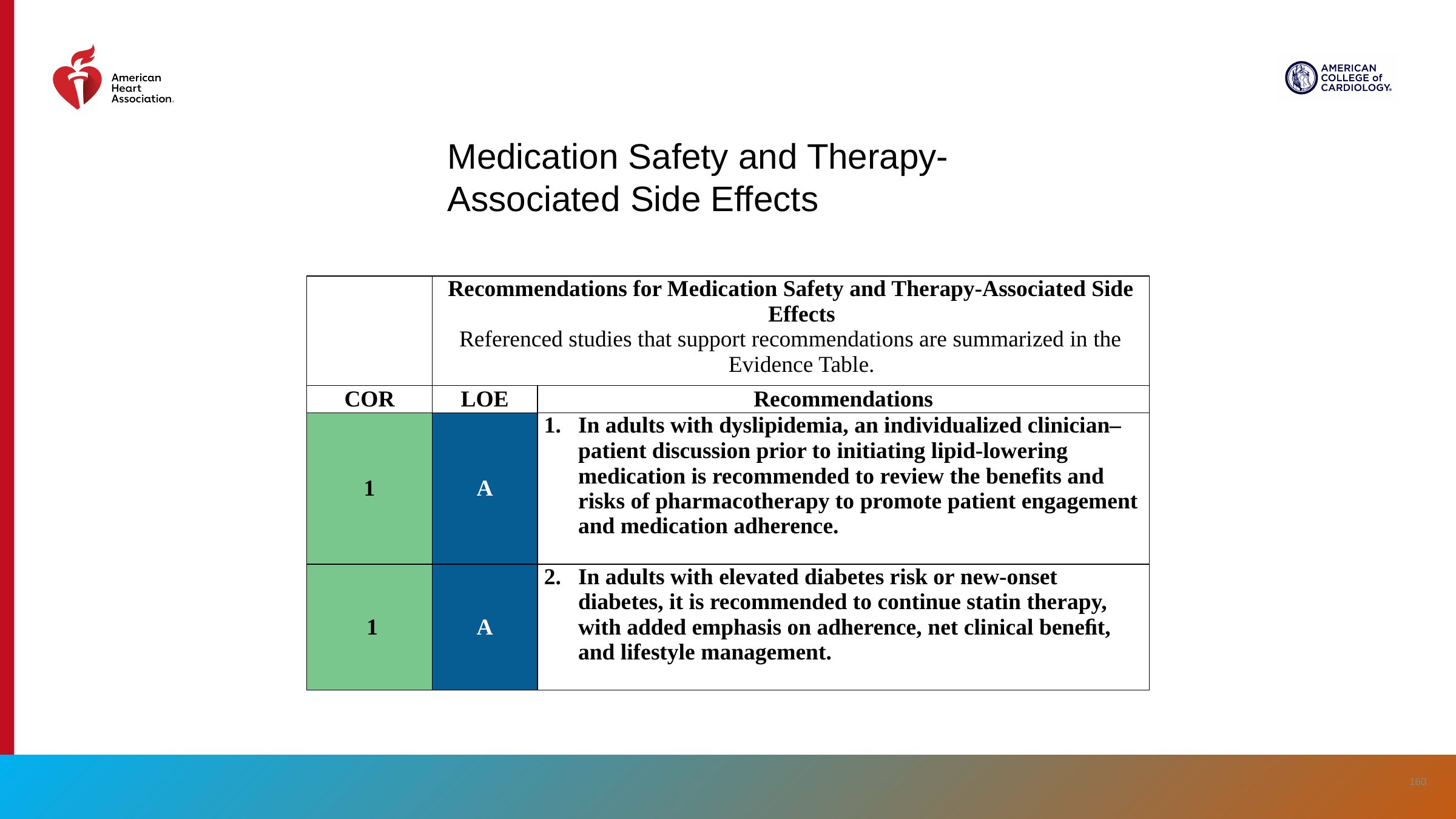

Medication Safety and Therapy-Associated Side Effects
|  | Recommendations for Medication Safety and Therapy-Associated Side Effects Referenced studies that support recommendations are summarized in the Evidence Table. |  |
| --- | --- | --- |
| COR | LOE | Recommendations |
| 1 | A | In adults with dyslipidemia, an individualized clinician–patient discussion prior to initiating lipid-lowering medication is recommended to review the benefits and risks of pharmacotherapy to promote patient engagement and medication adherence. |
| 1 | A | In adults with elevated diabetes risk or new-onset diabetes, it is recommended to continue statin therapy, with added emphasis on adherence, net clinical beneﬁt, and lifestyle management. |
160